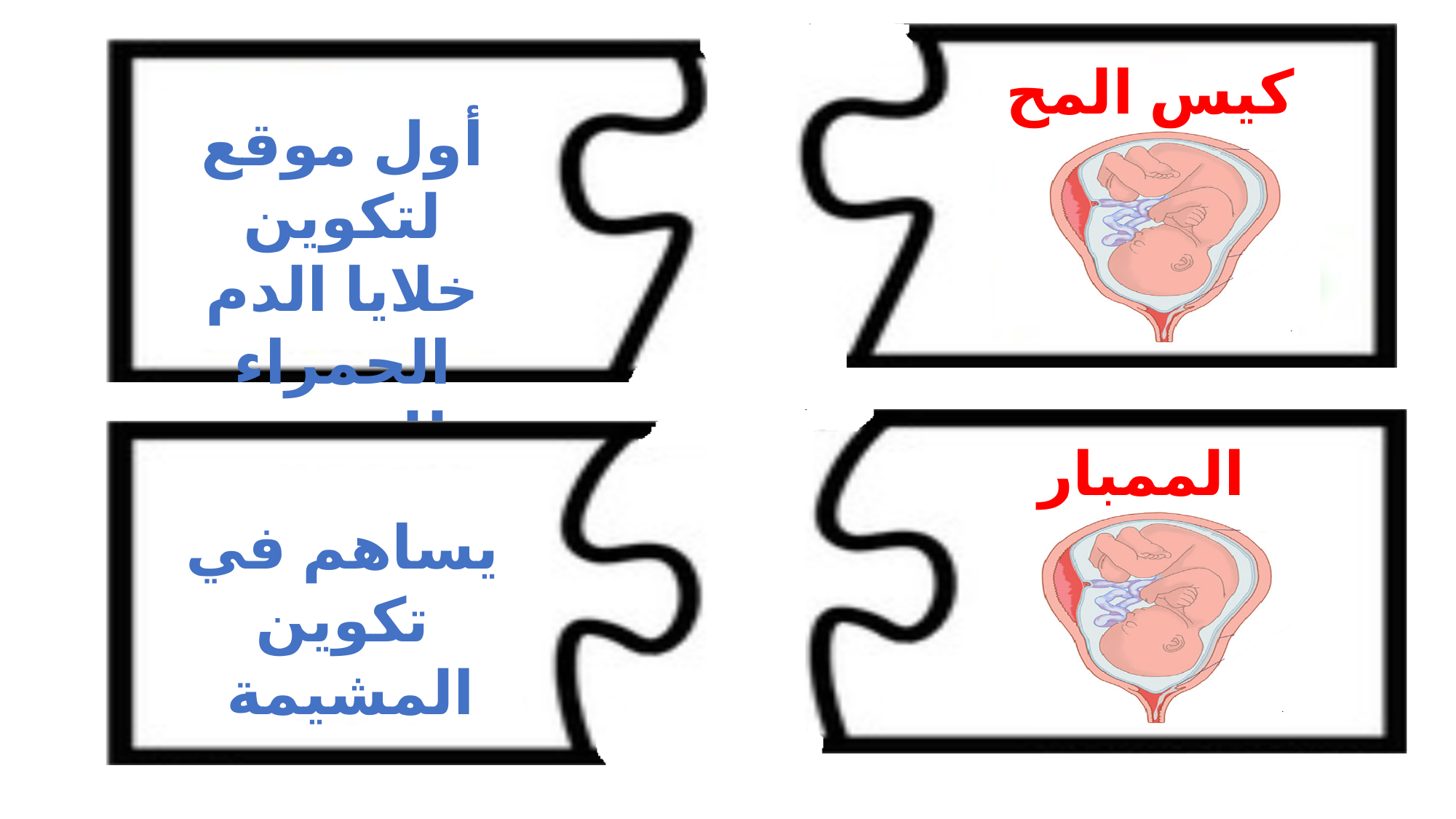

كيس المح

أول موقع لتكوين خلايا الدم الحمراء للجنين

الممبار

يساهم في تكوين المشيمة